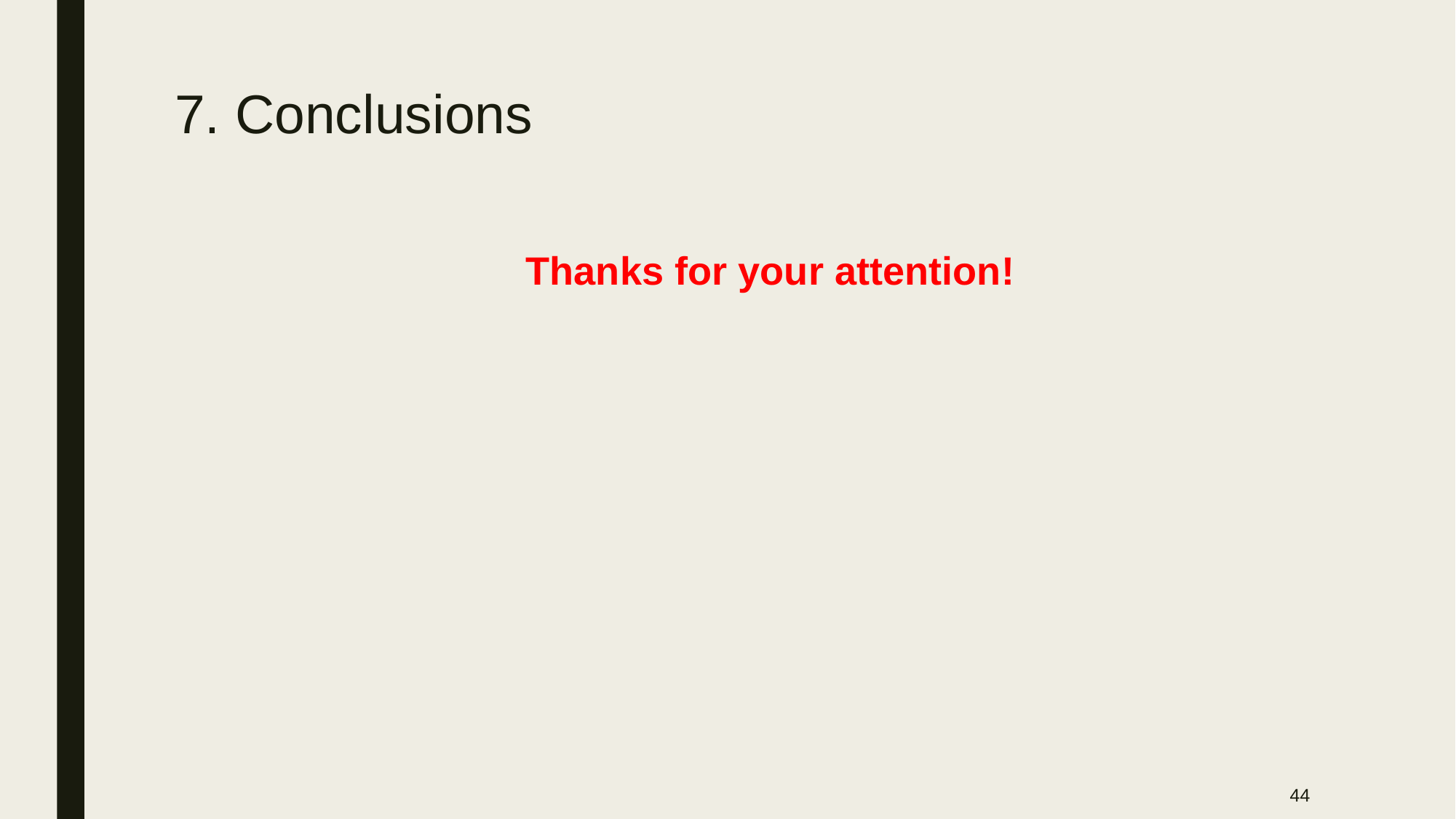

# 7. Conclusions

Thanks for your attention!

44